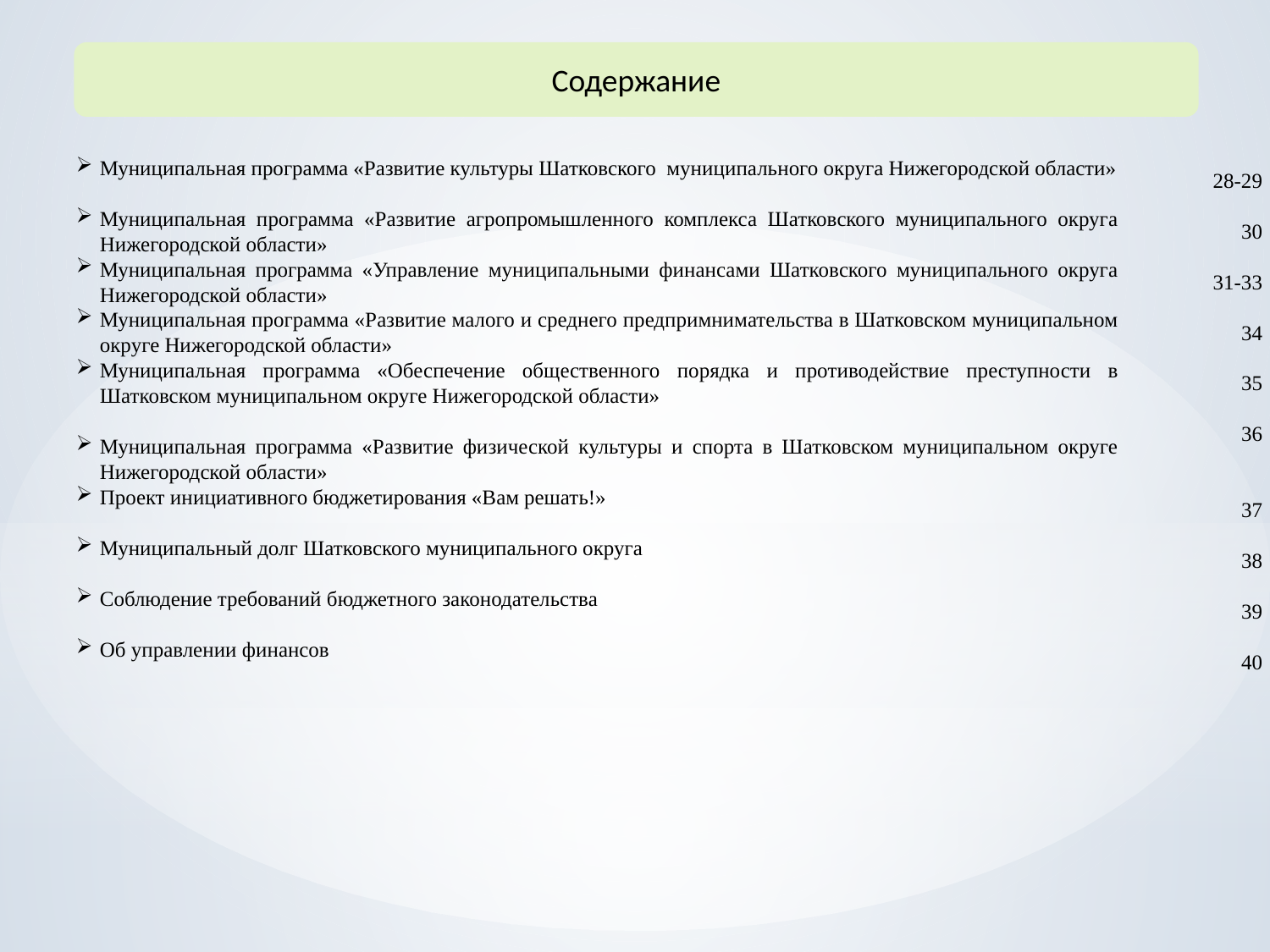

Содержание

28-29

30

31-33

34

35

36

37

38

39

40

Муниципальная программа «Развитие культуры Шатковского  муниципального округа Нижегородской области»

Муниципальная программа «Развитие агропромышленного комплекса Шатковского муниципального округа Нижегородской области»
Муниципальная программа «Управление муниципальными финансами Шатковского муниципального округа Нижегородской области»
Муниципальная программа «Развитие малого и среднего предпримнимательства в Шатковском муниципальном округе Нижегородской области»
Муниципальная программа «Обеспечение общественного порядка и противодействие преступности в Шатковском муниципальном округе Нижегородской области»

Муниципальная программа «Развитие физической культуры и спорта в Шатковском муниципальном округе Нижегородской области»
Проект инициативного бюджетирования «Вам решать!»

Муниципальный долг Шатковского муниципального округа

Соблюдение требований бюджетного законодательства

Об управлении финансов